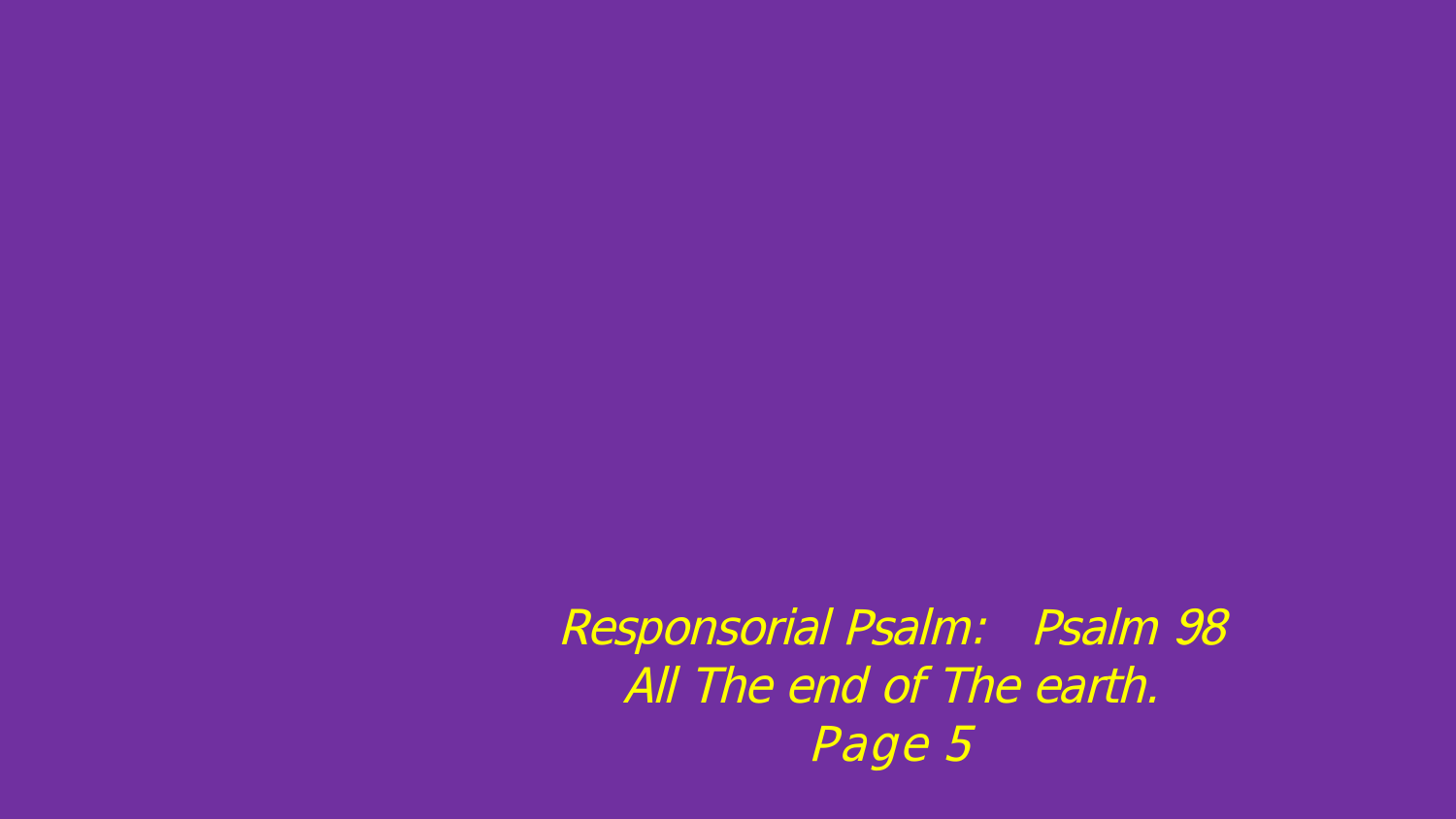

# Responsorial Psalm:   Psalm 98 All The end of The earth. Page 5